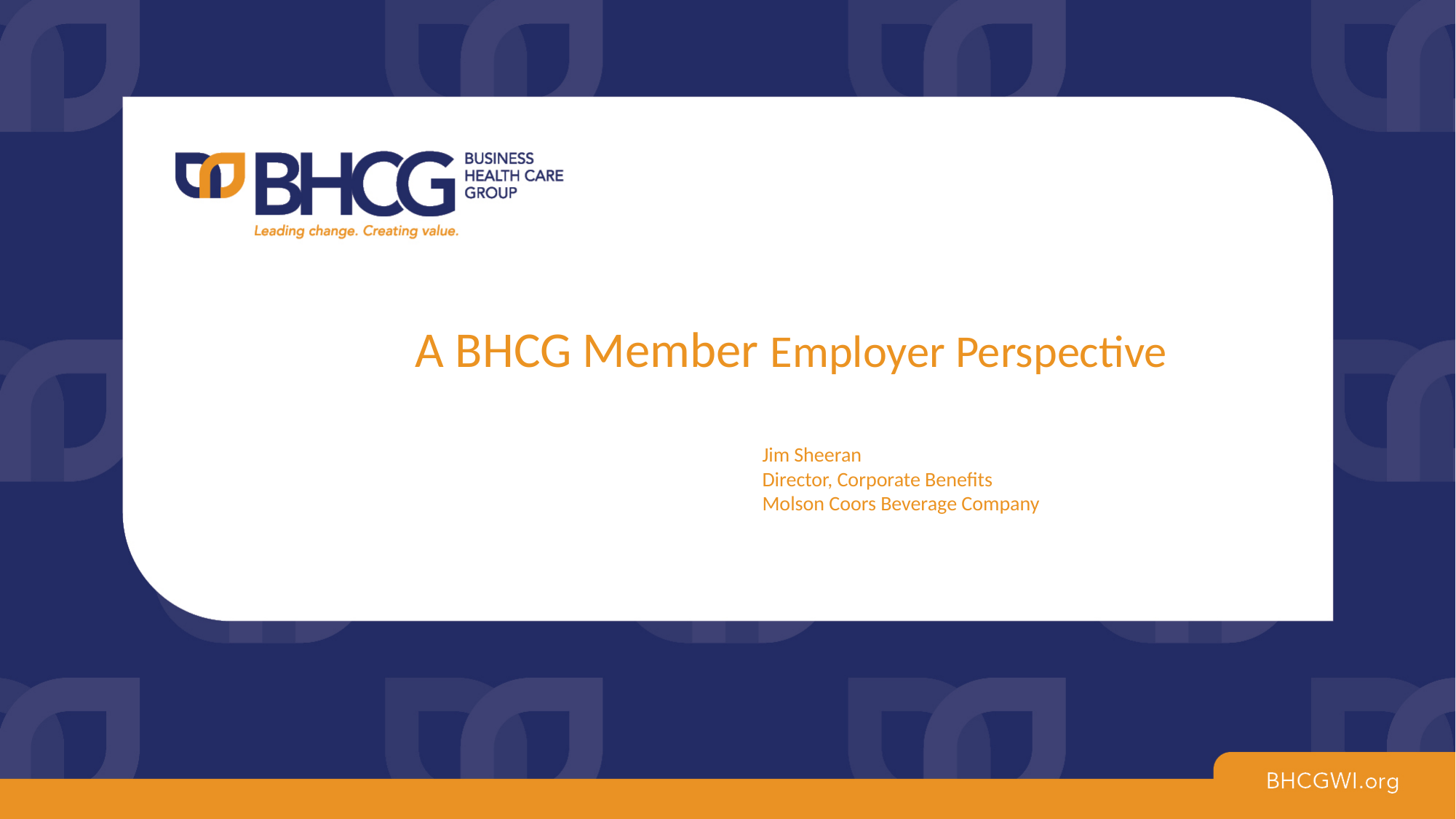

# A BHCG Member Employer Perspective
Jim Sheeran
Director, Corporate Benefits
Molson Coors Beverage Company